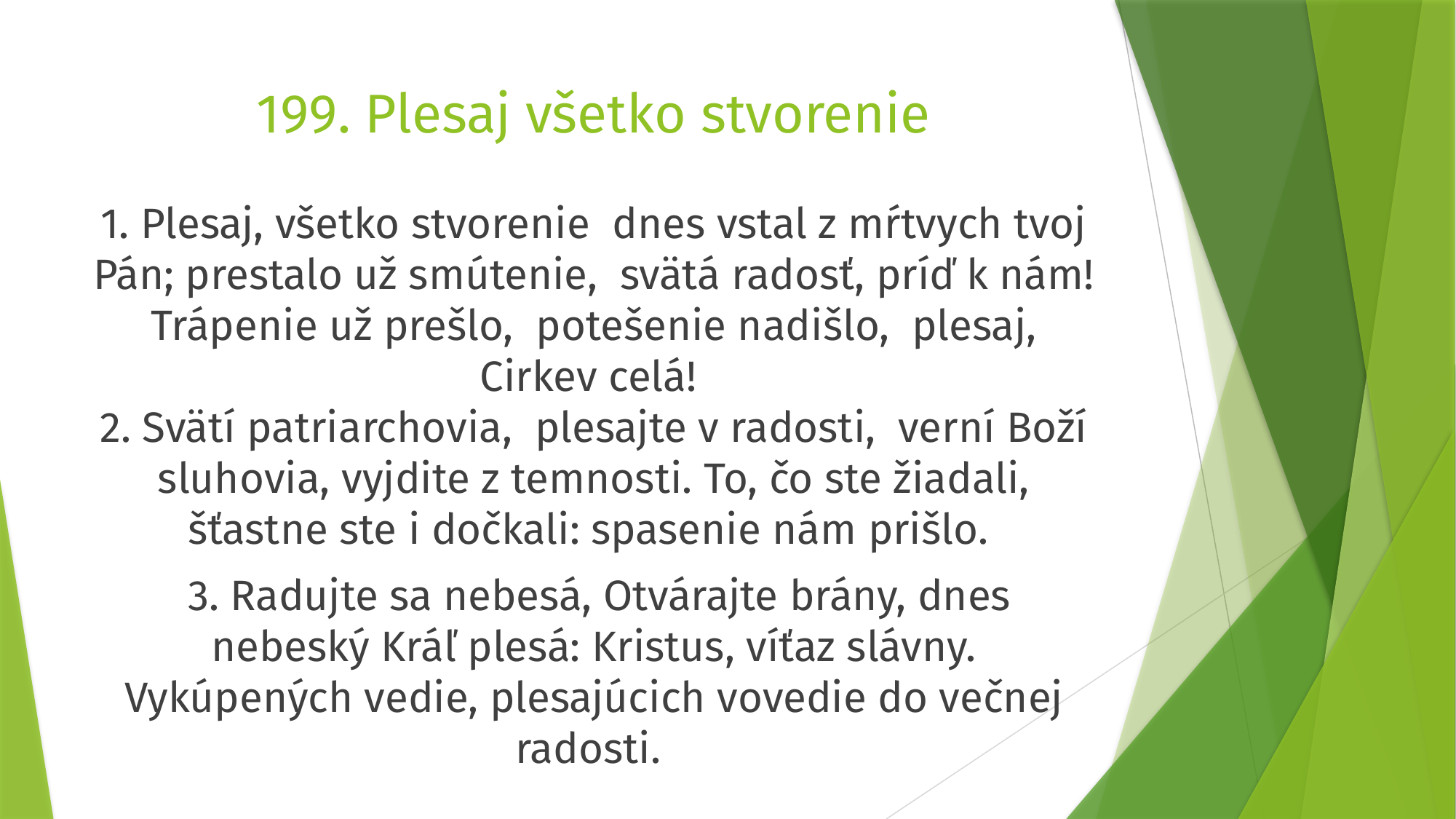

# 199. Plesaj všetko stvorenie
1. Plesaj, všetko stvorenie  dnes vstal z mŕtvych tvoj Pán; prestalo už smútenie,  svätá radosť, príď k nám! Trápenie už prešlo,  potešenie nadišlo,  plesaj, Cirkev celá! 
2. Svätí patriarchovia,  plesajte v radosti,  verní Boží sluhovia, vyjdite z temnosti. To, čo ste žiadali, šťastne ste i dočkali: spasenie nám prišlo.
 3. Radujte sa nebesá, Otvárajte brány, dnes nebeský Kráľ plesá: Kristus, víťaz slávny. Vykúpených vedie, plesajúcich vovedie do večnej radosti.